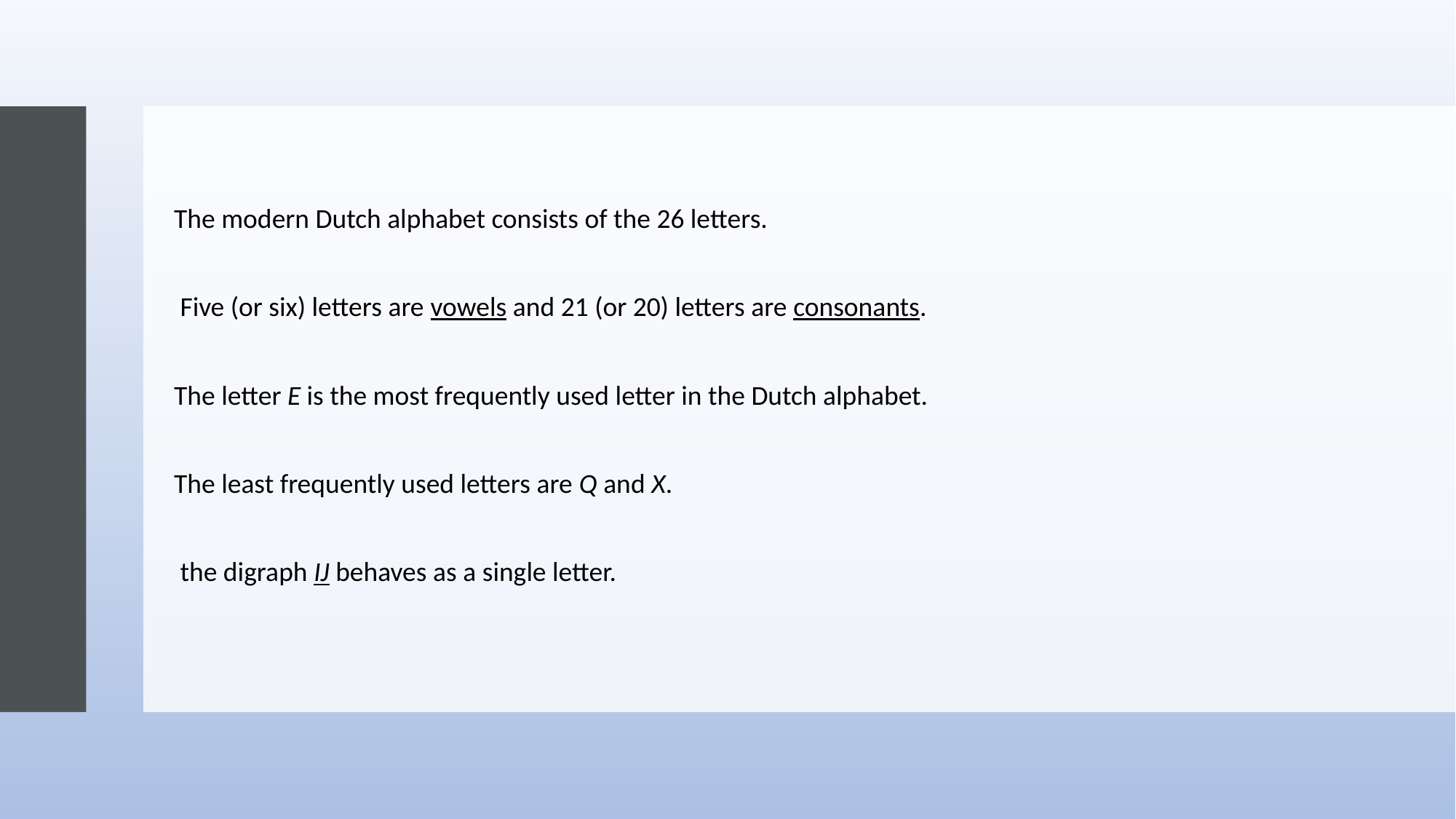

# The modern Dutch alphabet consists of the 26 letters. Five (or six) letters are vowels and 21 (or 20) letters are consonants. The letter E is the most frequently used letter in the Dutch alphabet. The least frequently used letters are Q and X. the digraph IJ behaves as a single letter.